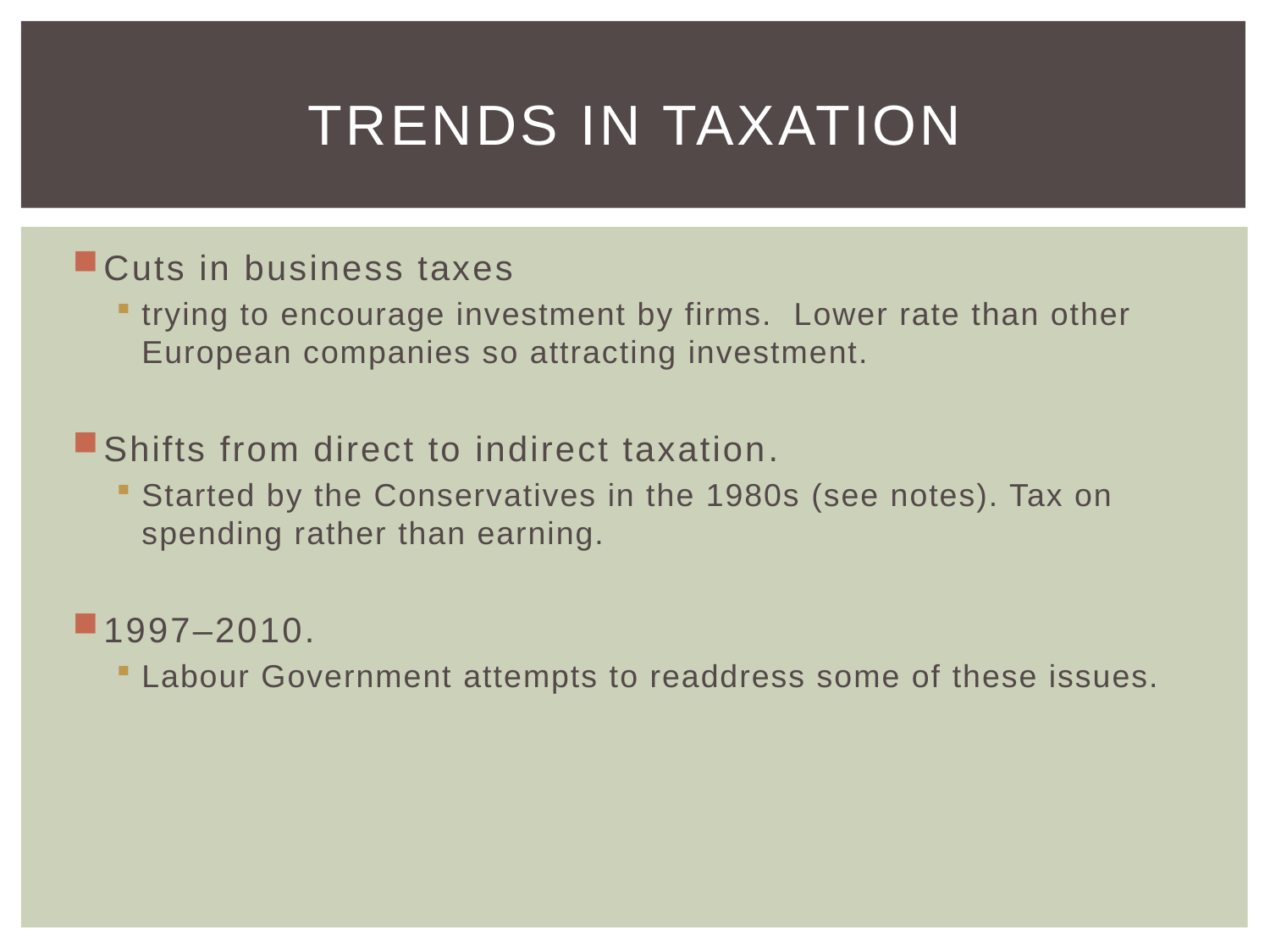

# TRENDS IN TAXATION
Cuts in business taxes
trying to encourage investment by firms.  Lower rate than other European companies so attracting investment.

Shifts from direct to indirect taxation.
Started by the Conservatives in the 1980s (see notes). Tax on spending rather than earning.

1997–2010.
Labour Government attempts to readdress some of these issues.